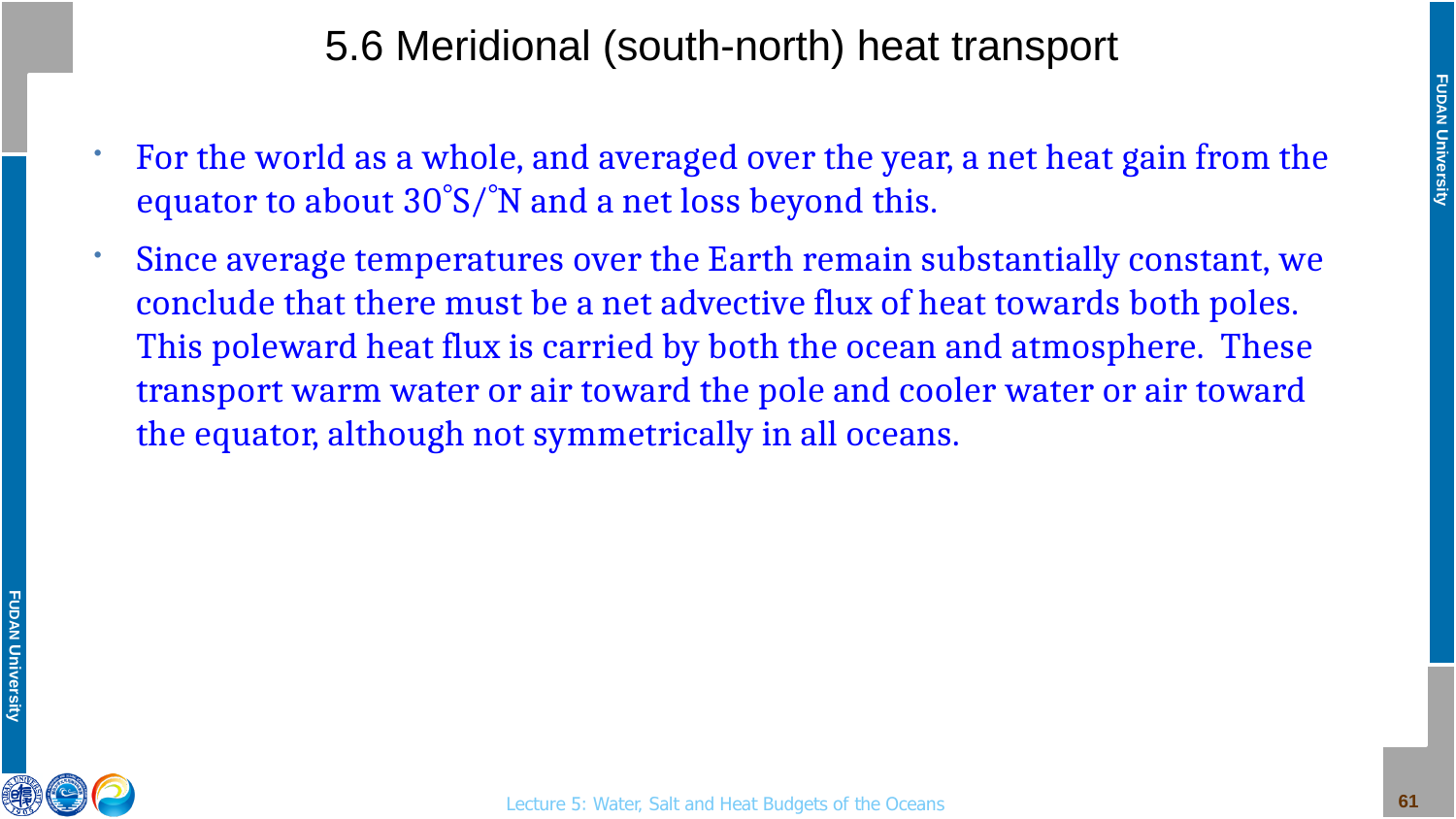

# 5.6 Meridional (south-north) heat transport
For the world as a whole, and averaged over the year, a net heat gain from the equator to about 30°S/°N and a net loss beyond this.
Since average temperatures over the Earth remain substantially constant, we conclude that there must be a net advective flux of heat towards both poles.  This poleward heat flux is carried by both the ocean and atmosphere.  These transport warm water or air toward the pole and cooler water or air toward the equator, although not symmetrically in all oceans.